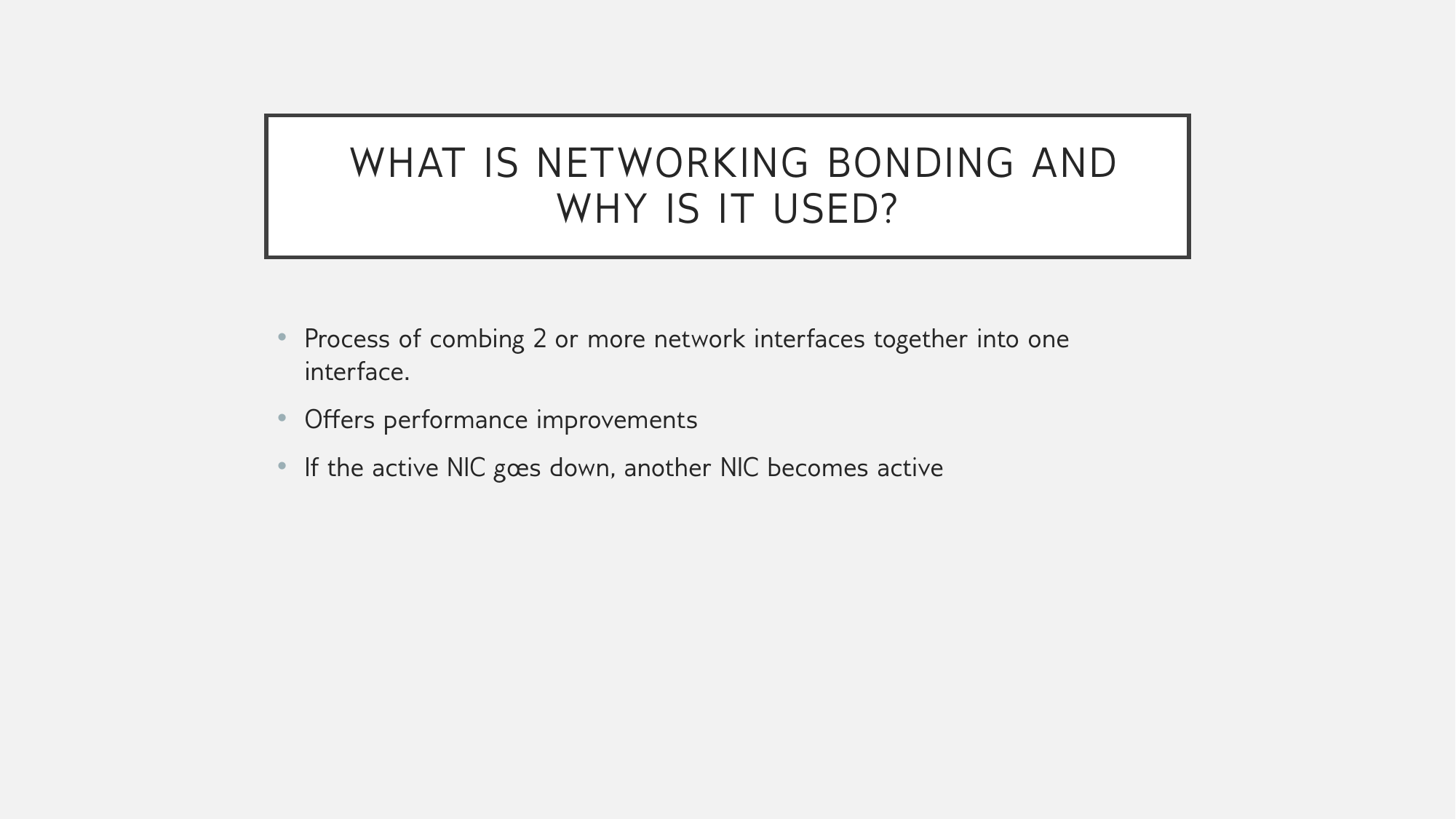

# What is Networking Bonding and why is it used?
Process of combing 2 or more network interfaces together into one interface.
Offers performance improvements
If the active NIC goes down, another NIC becomes active